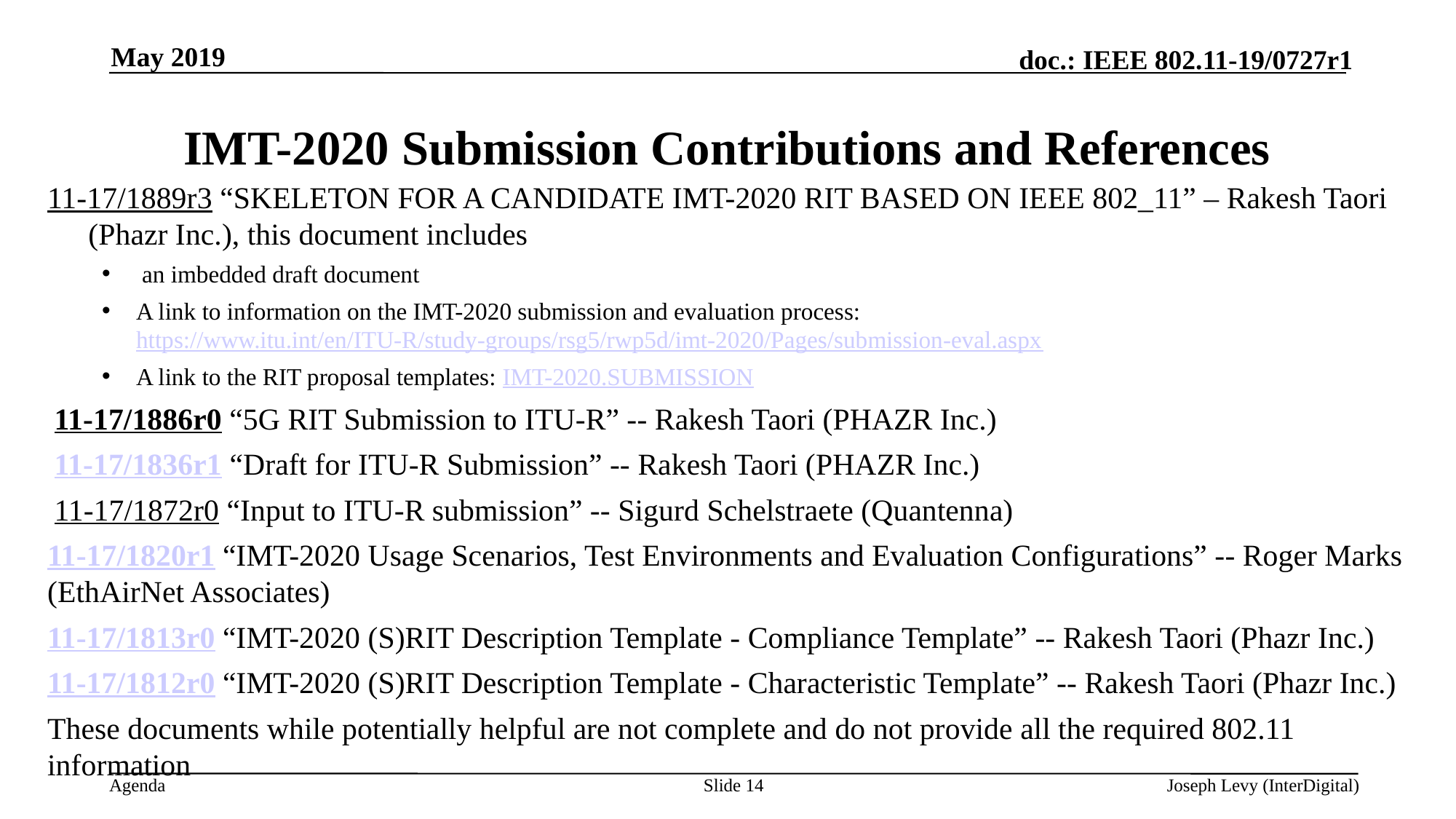

May 2019
# IMT-2020 Submission Contributions and References
11-17/1889r3 “SKELETON FOR A CANDIDATE IMT-2020 RIT BASED ON IEEE 802_11” – Rakesh Taori (Phazr Inc.), this document includes
 an imbedded draft document
A link to information on the IMT-2020 submission and evaluation process: https://www.itu.int/en/ITU-R/study-groups/rsg5/rwp5d/imt-2020/Pages/submission-eval.aspx
A link to the RIT proposal templates: IMT-2020.SUBMISSION
11-17/1886r0 “5G RIT Submission to ITU-R” -- Rakesh Taori (PHAZR Inc.)
11-17/1836r1 “Draft for ITU-R Submission” -- Rakesh Taori (PHAZR Inc.)
11-17/1872r0 “Input to ITU-R submission” -- Sigurd Schelstraete (Quantenna)
11-17/1820r1 “IMT-2020 Usage Scenarios, Test Environments and Evaluation Configurations” -- Roger Marks (EthAirNet Associates)
11-17/1813r0 “IMT-2020 (S)RIT Description Template - Compliance Template” -- Rakesh Taori (Phazr Inc.)
11-17/1812r0 “IMT-2020 (S)RIT Description Template - Characteristic Template” -- Rakesh Taori (Phazr Inc.)
These documents while potentially helpful are not complete and do not provide all the required 802.11 information

Slide 14
Joseph Levy (InterDigital)